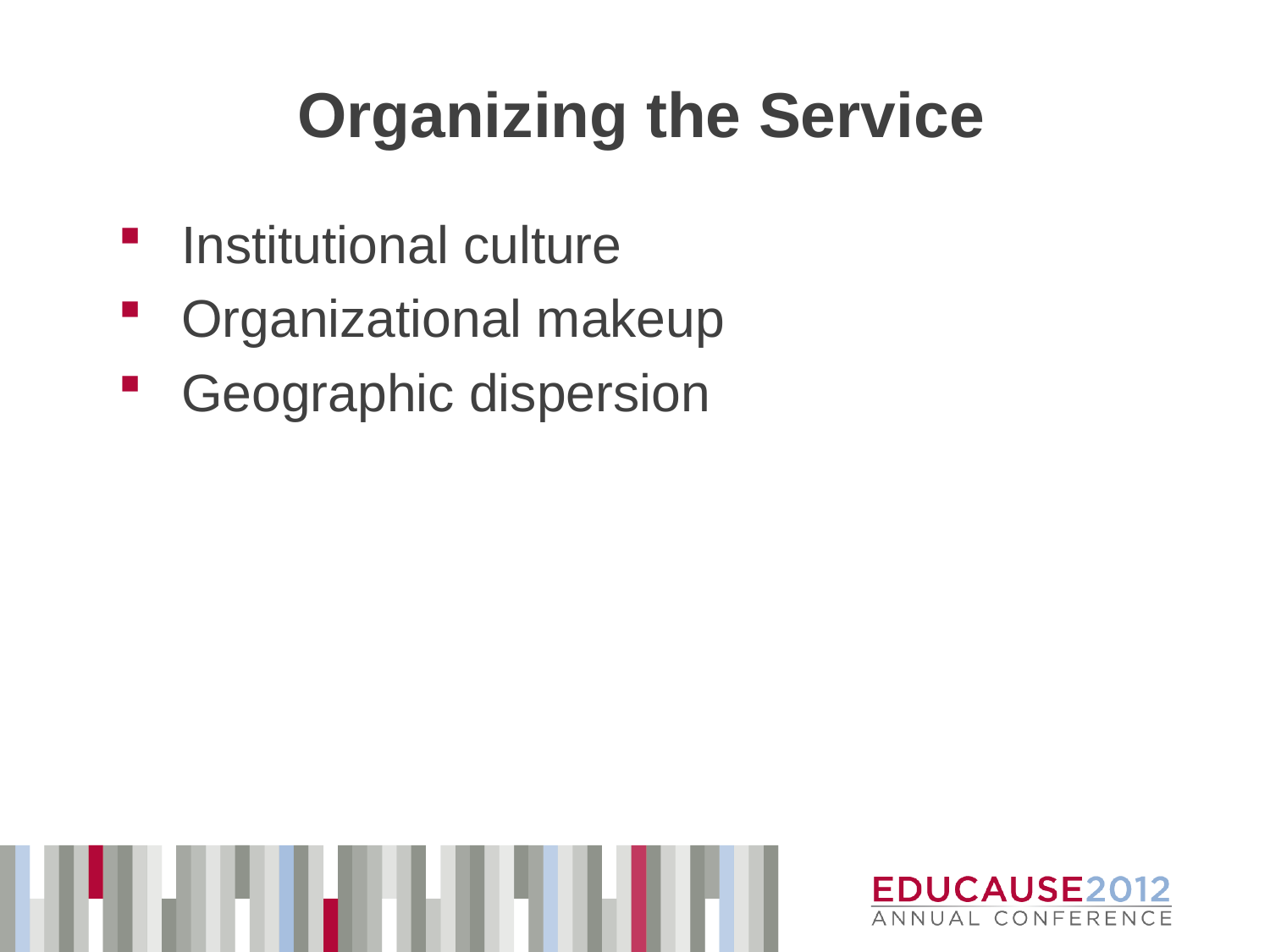

# Organizing the Service
Institutional culture
Organizational makeup
Geographic dispersion